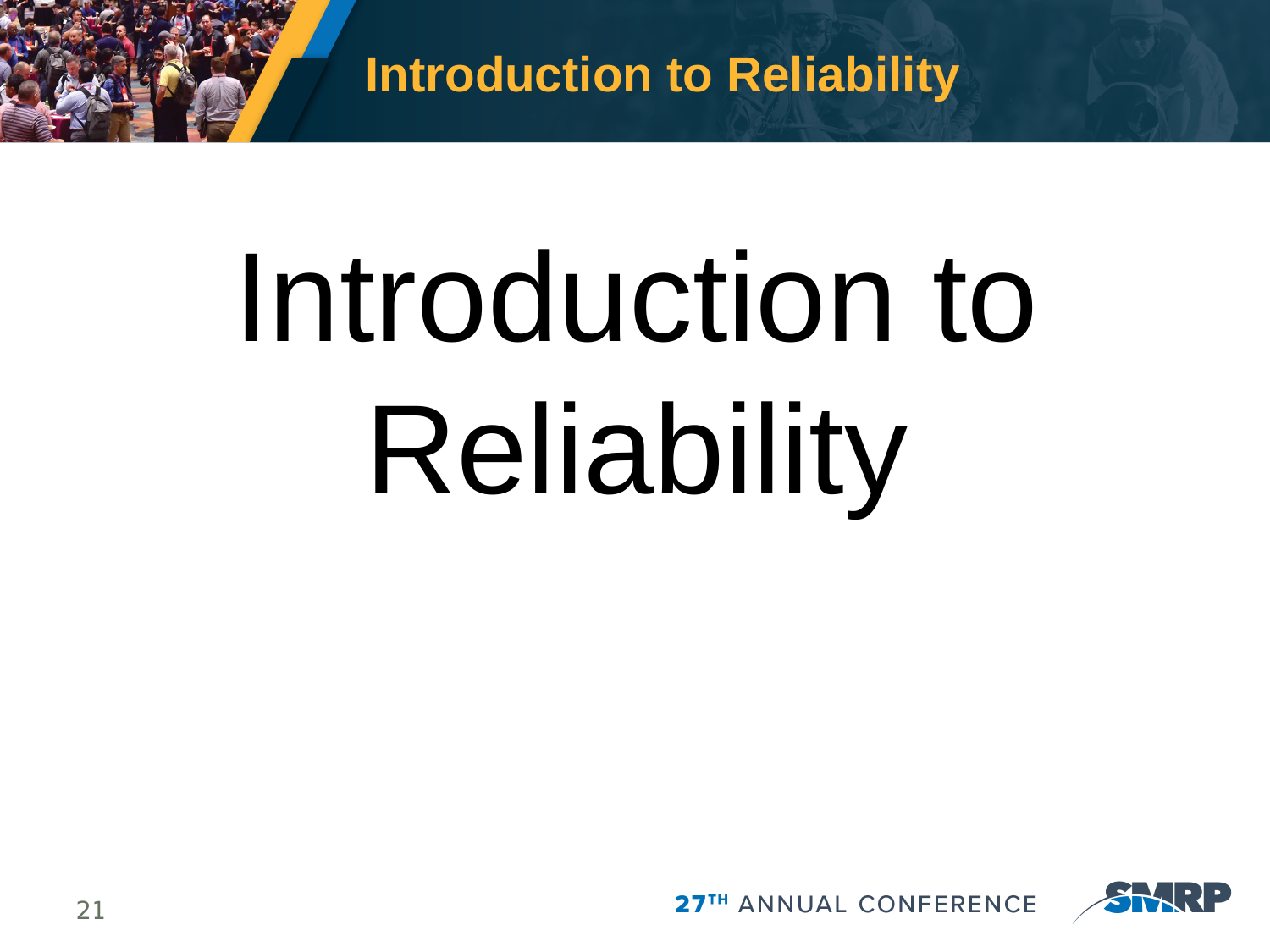

# Introduction to Reliability
Introduction to Reliability
21